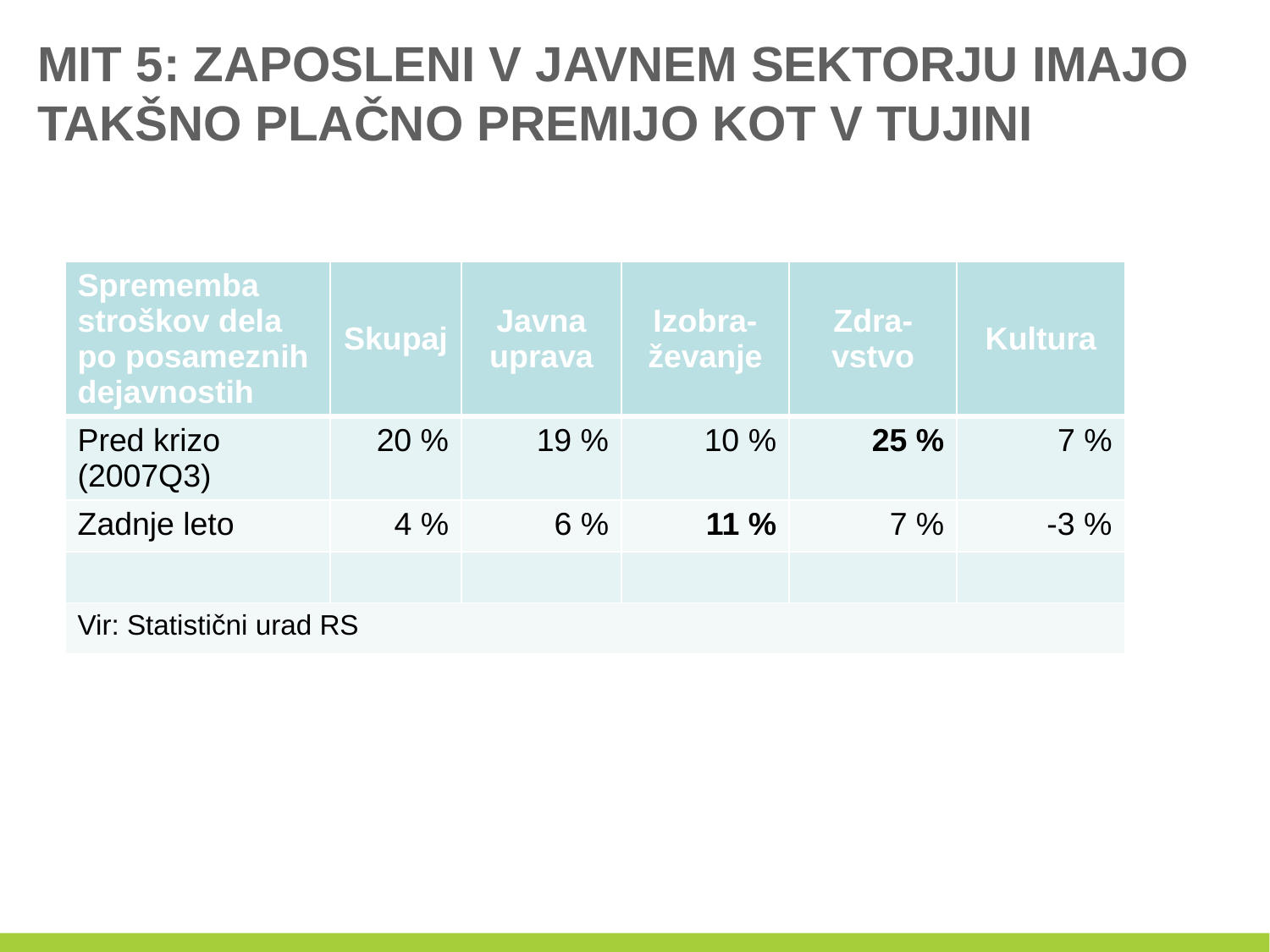

# MIT 5: ZAPOSLENI V JAVNEM SEKTORJU IMAJO TAKŠNO PLAČNO PREMIJO KOT V TUJINI
| Sprememba stroškov dela po posameznih dejavnostih | Skupaj | Javna uprava | Izobra-ževanje | Zdra-vstvo | Kultura |
| --- | --- | --- | --- | --- | --- |
| Pred krizo (2007Q3) | 20 % | 19 % | 10 % | 25 % | 7 % |
| Zadnje leto | 4 % | 6 % | 11 % | 7 % | -3 % |
|  |  |  |  |  |  |
| Vir: Statistični urad RS |  |  |  |  |  |